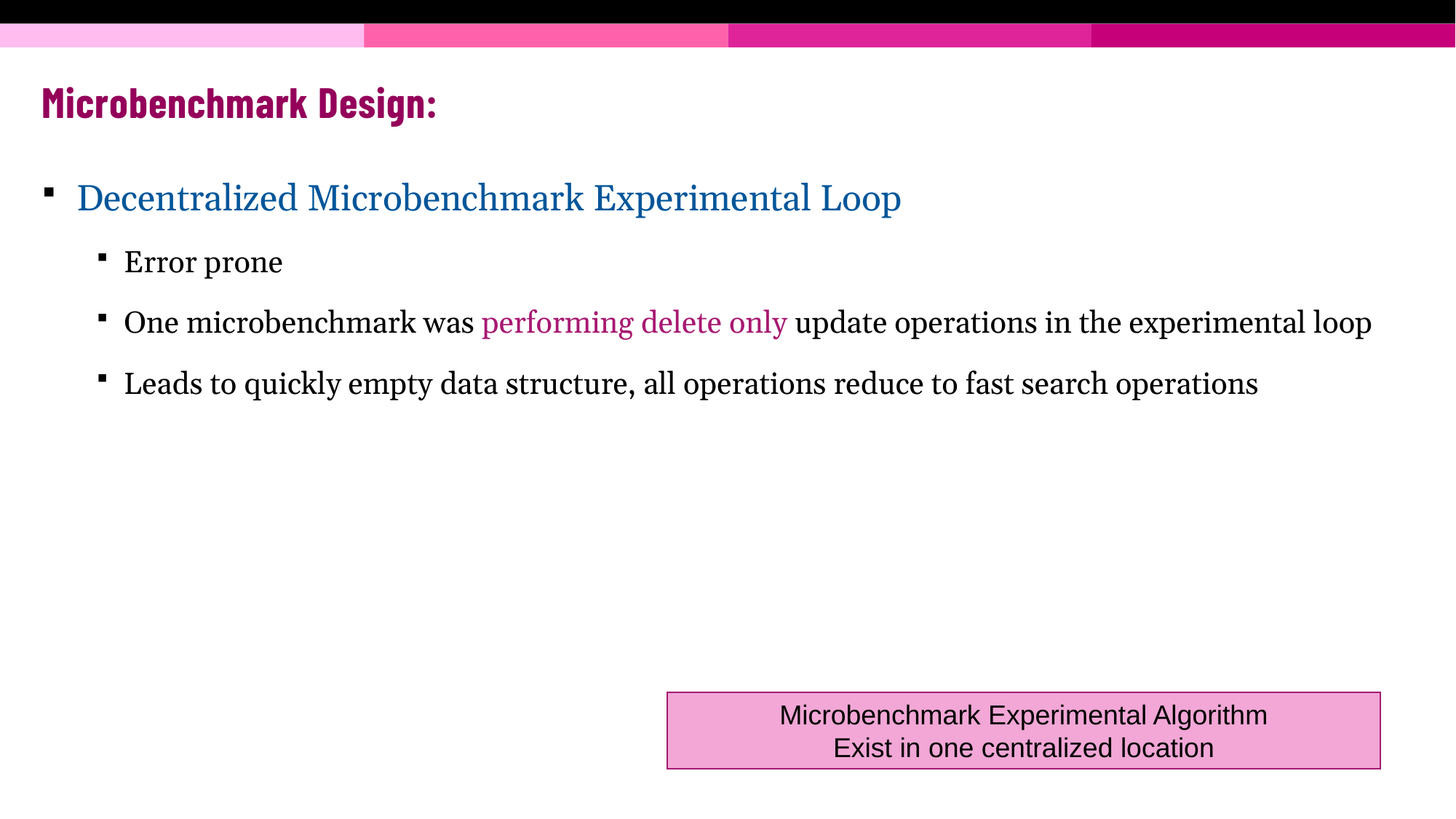

# Microbenchmark Design:
Decentralized Microbenchmark Experimental Loop
Error prone
One microbenchmark was performing delete only update operations in the experimental loop
Leads to quickly empty data structure, all operations reduce to fast search operations
Microbenchmark Experimental Algorithm
Exist in one centralized location